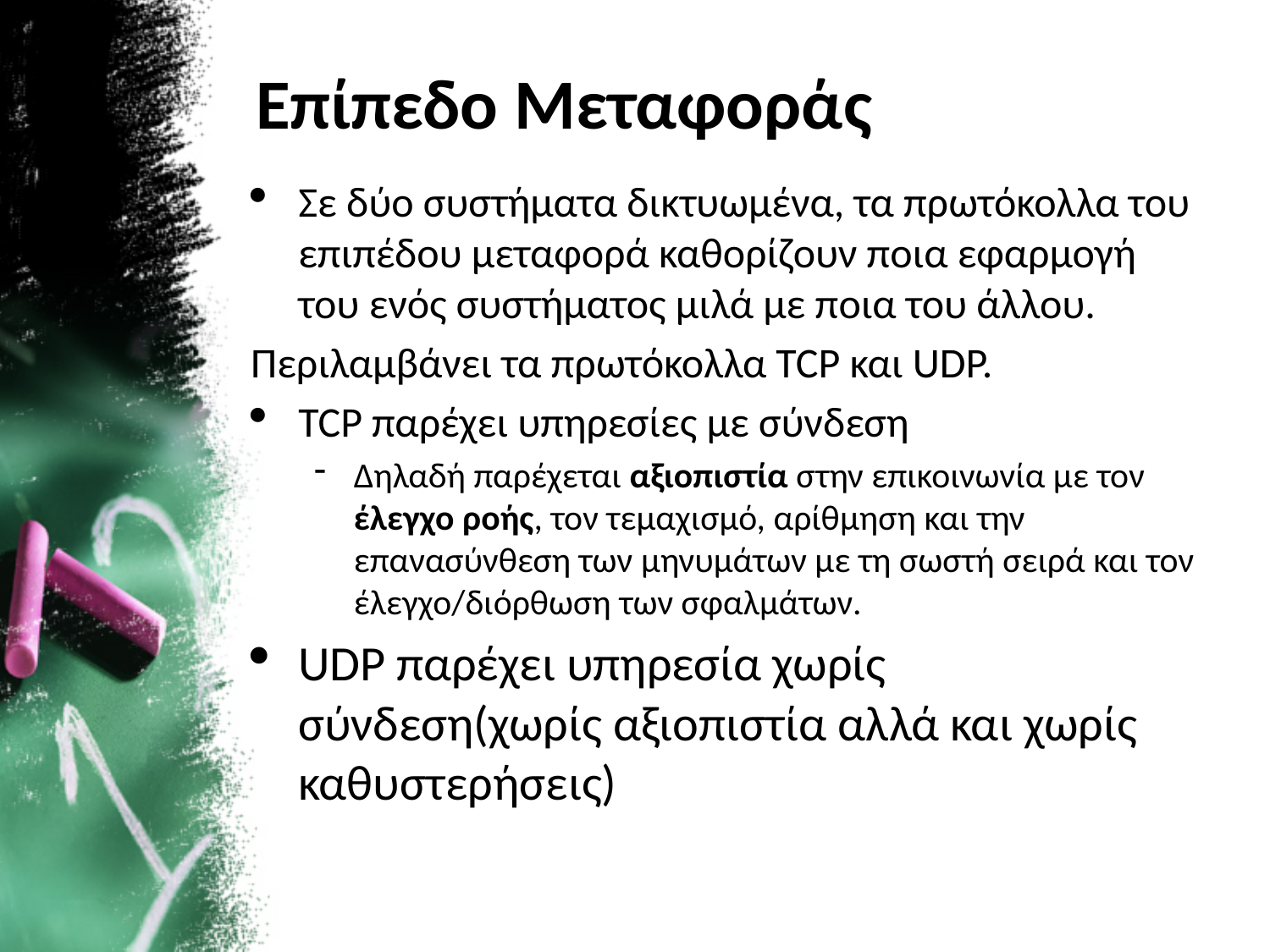

Επίπεδο Mεταφοράς
Σε δύο συστήματα δικτυωμένα, τα πρωτόκολλα του επιπέδου μεταφορά καθορίζουν ποια εφαρμογή του ενός συστήματος μιλά με ποια του άλλου.
Περιλαμβάνει τα πρωτόκολλα TCP και UDP.
TCP παρέχει υπηρεσίες με σύνδεση
Δηλαδή παρέχεται αξιοπιστία στην επικοινωνία με τον έλεγχο ροής, τον τεμαχισμό, αρίθμηση και την επανασύνθεση των μηνυμάτων με τη σωστή σειρά και τον έλεγχο/διόρθωση των σφαλμάτων.
UDP παρέχει υπηρεσία χωρίς σύνδεση(χωρίς αξιοπιστία αλλά και χωρίς καθυστερήσεις)